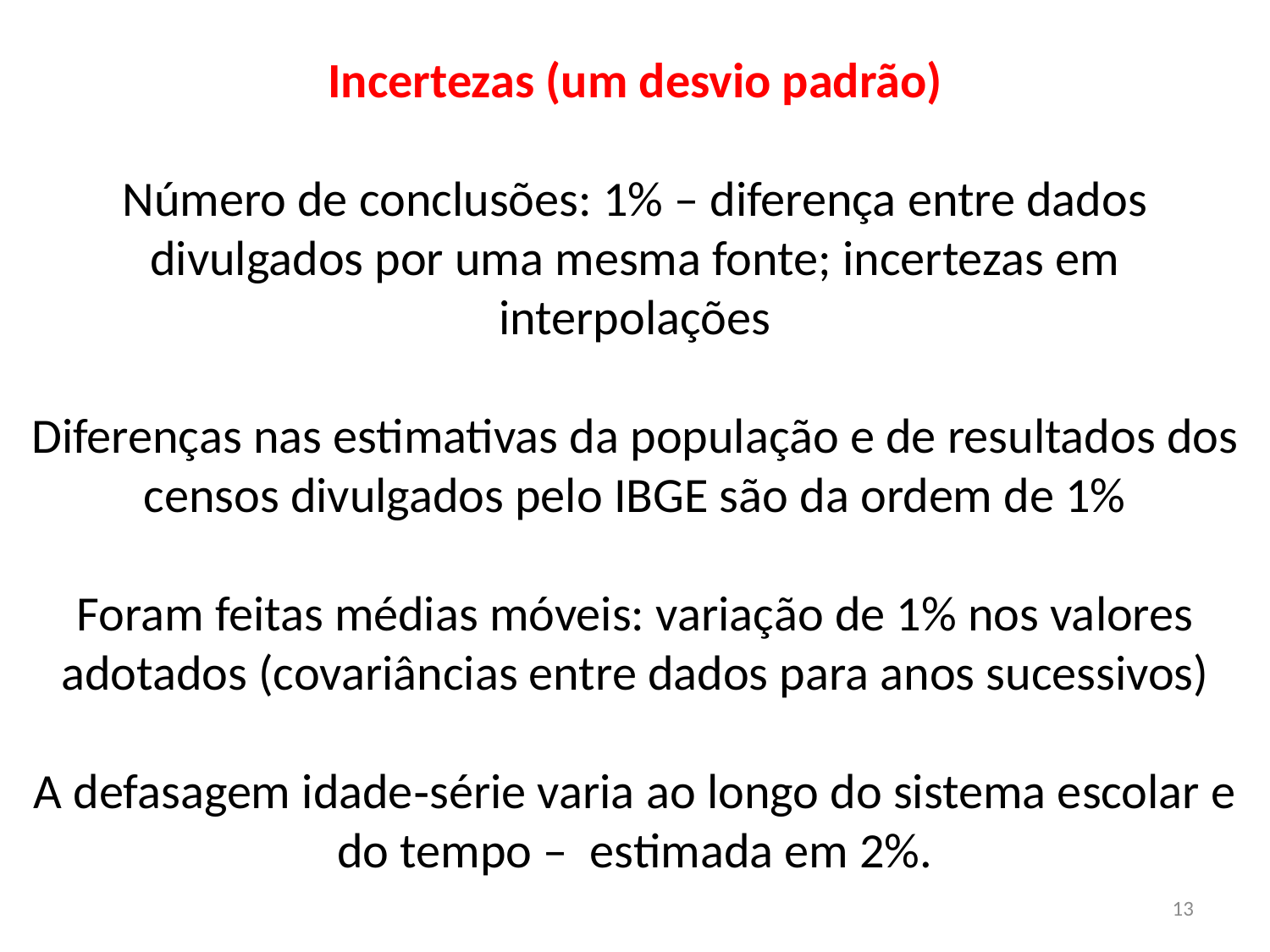

# Incertezas (um desvio padrão) Número de conclusões: 1% – diferença entre dados divulgados por uma mesma fonte; incertezas em interpolações Diferenças nas estimativas da população e de resultados dos censos divulgados pelo IBGE são da ordem de 1% Foram feitas médias móveis: variação de 1% nos valores adotados (covariâncias entre dados para anos sucessivos) A defasagem idade‑série varia ao longo do sistema escolar e do tempo –  estimada em 2%.
13